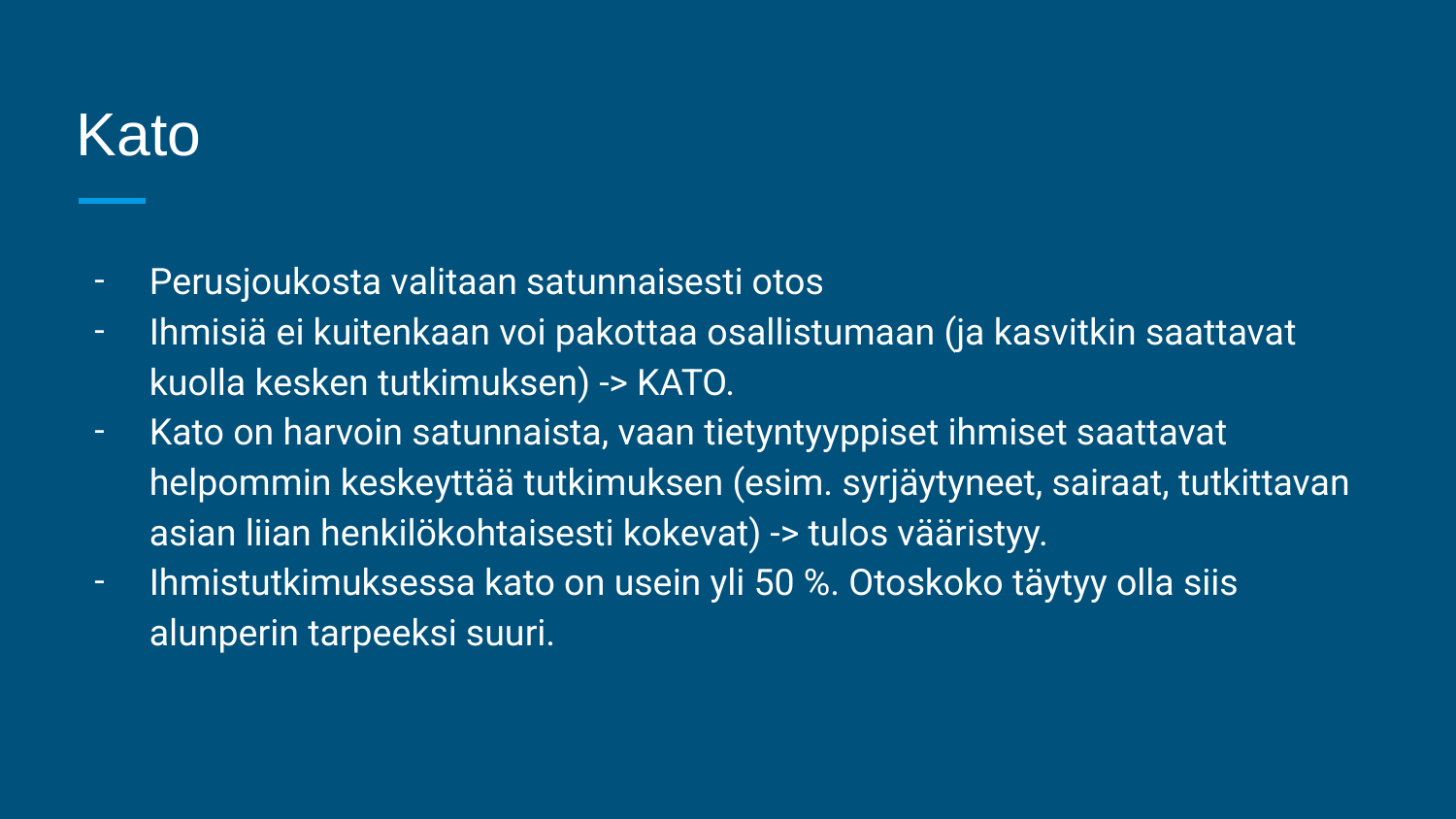

# Kato
Perusjoukosta valitaan satunnaisesti otos
Ihmisiä ei kuitenkaan voi pakottaa osallistumaan (ja kasvitkin saattavat kuolla kesken tutkimuksen) -> KATO.
Kato on harvoin satunnaista, vaan tietyntyyppiset ihmiset saattavat helpommin keskeyttää tutkimuksen (esim. syrjäytyneet, sairaat, tutkittavan asian liian henkilökohtaisesti kokevat) -> tulos vääristyy.
Ihmistutkimuksessa kato on usein yli 50 %. Otoskoko täytyy olla siis alunperin tarpeeksi suuri.